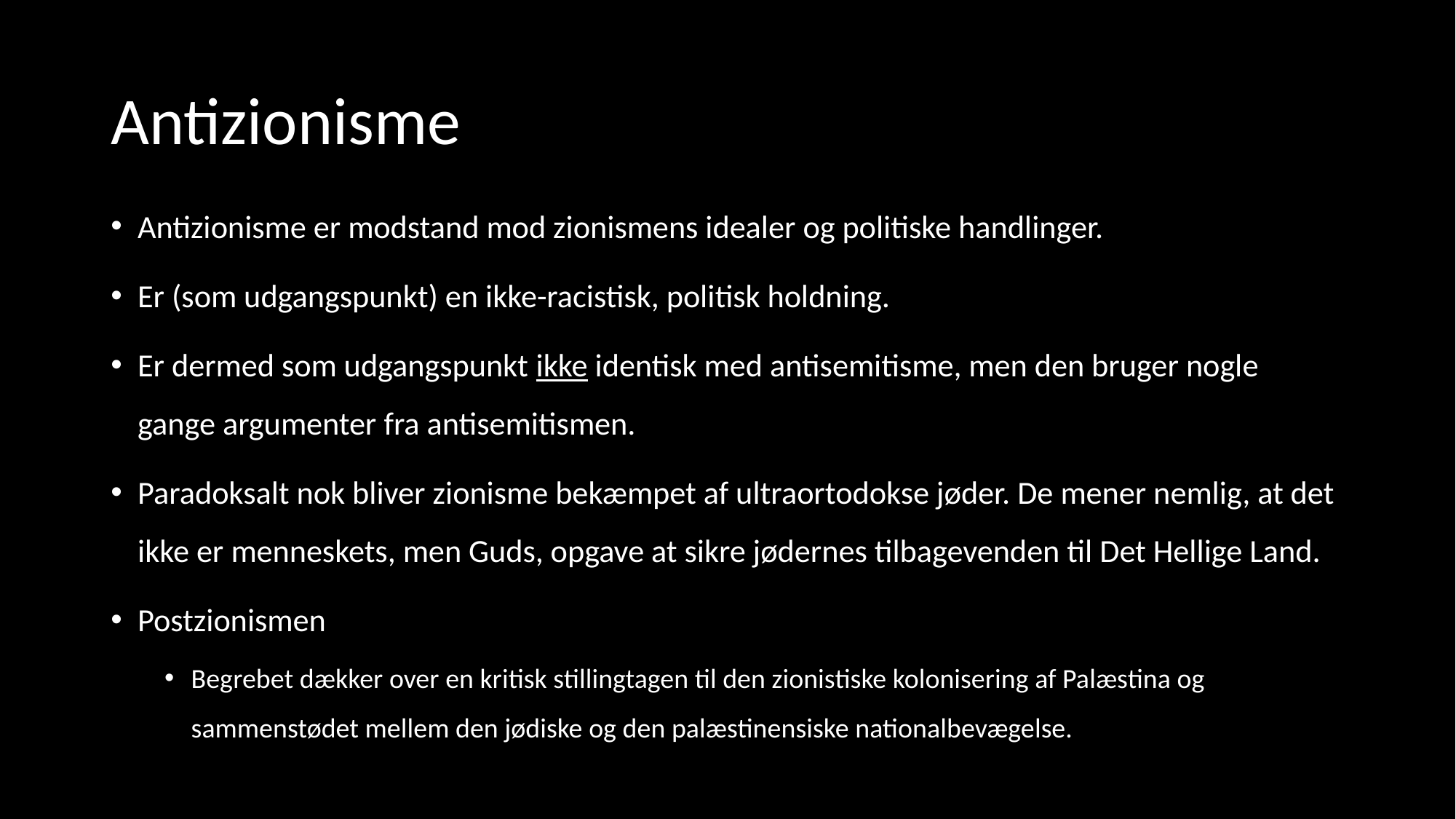

# Antizionisme
Antizionisme er modstand mod zionismens idealer og politiske handlinger.
Er (som udgangspunkt) en ikke-racistisk, politisk holdning.
Er dermed som udgangspunkt ikke identisk med antisemitisme, men den bruger nogle gange argumenter fra antisemitismen.
Paradoksalt nok bliver zionisme bekæmpet af ultraortodokse jøder. De mener nemlig, at det ikke er menneskets, men Guds, opgave at sikre jødernes tilbagevenden til Det Hellige Land.
Postzionismen
Begrebet dækker over en kritisk stillingtagen til den zionistiske kolonisering af Palæstina og sammenstødet mellem den jødiske og den palæstinensiske nationalbevægelse.